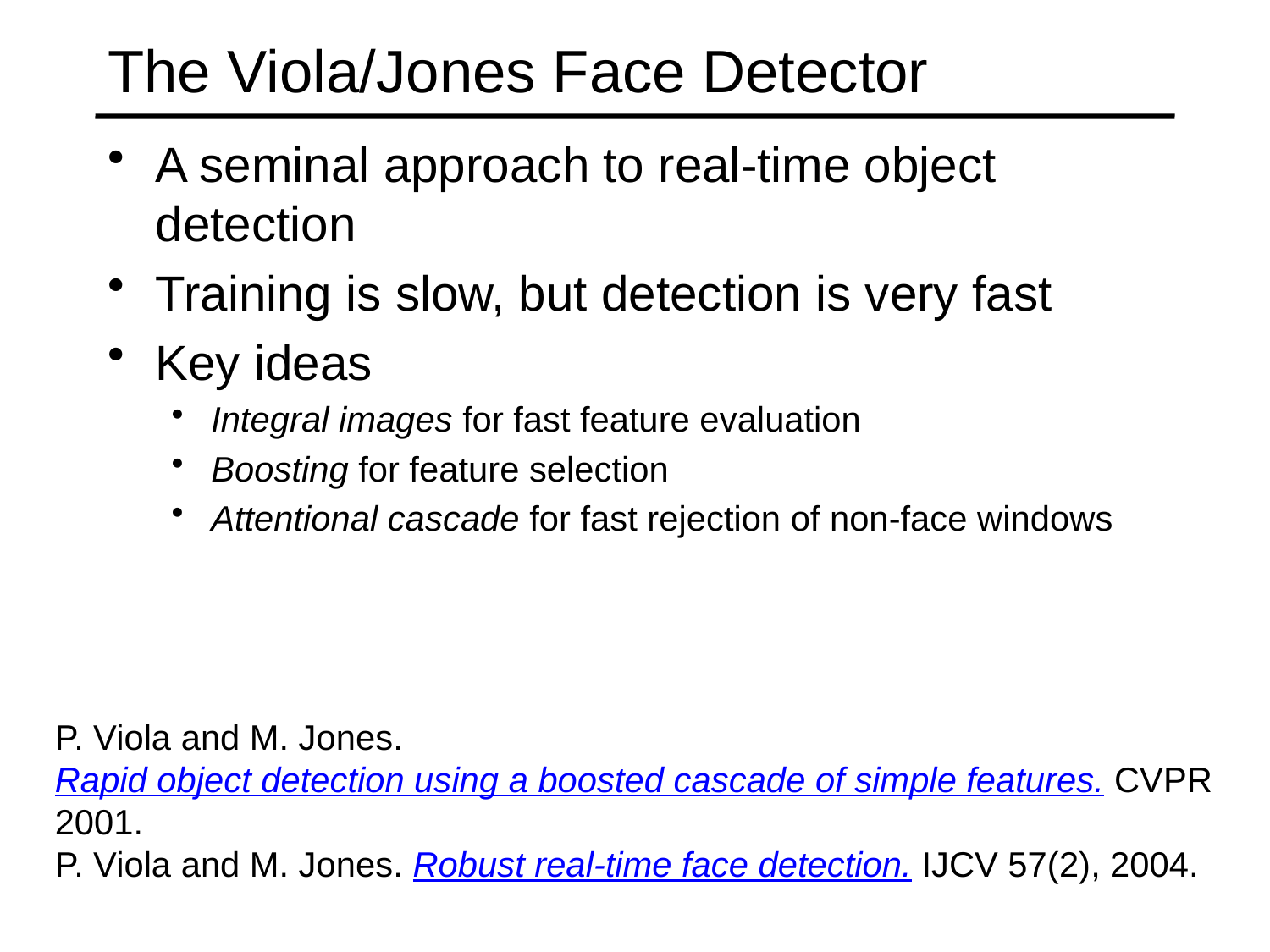

# The Viola/Jones Face Detector
A seminal approach to real-time object detection
Training is slow, but detection is very fast
Key ideas
Integral images for fast feature evaluation
Boosting for feature selection
Attentional cascade for fast rejection of non-face windows

P. Viola and M. Jones. Rapid object detection using a boosted cascade of simple features. CVPR 2001.
P. Viola and M. Jones. Robust real-time face detection. IJCV 57(2), 2004.